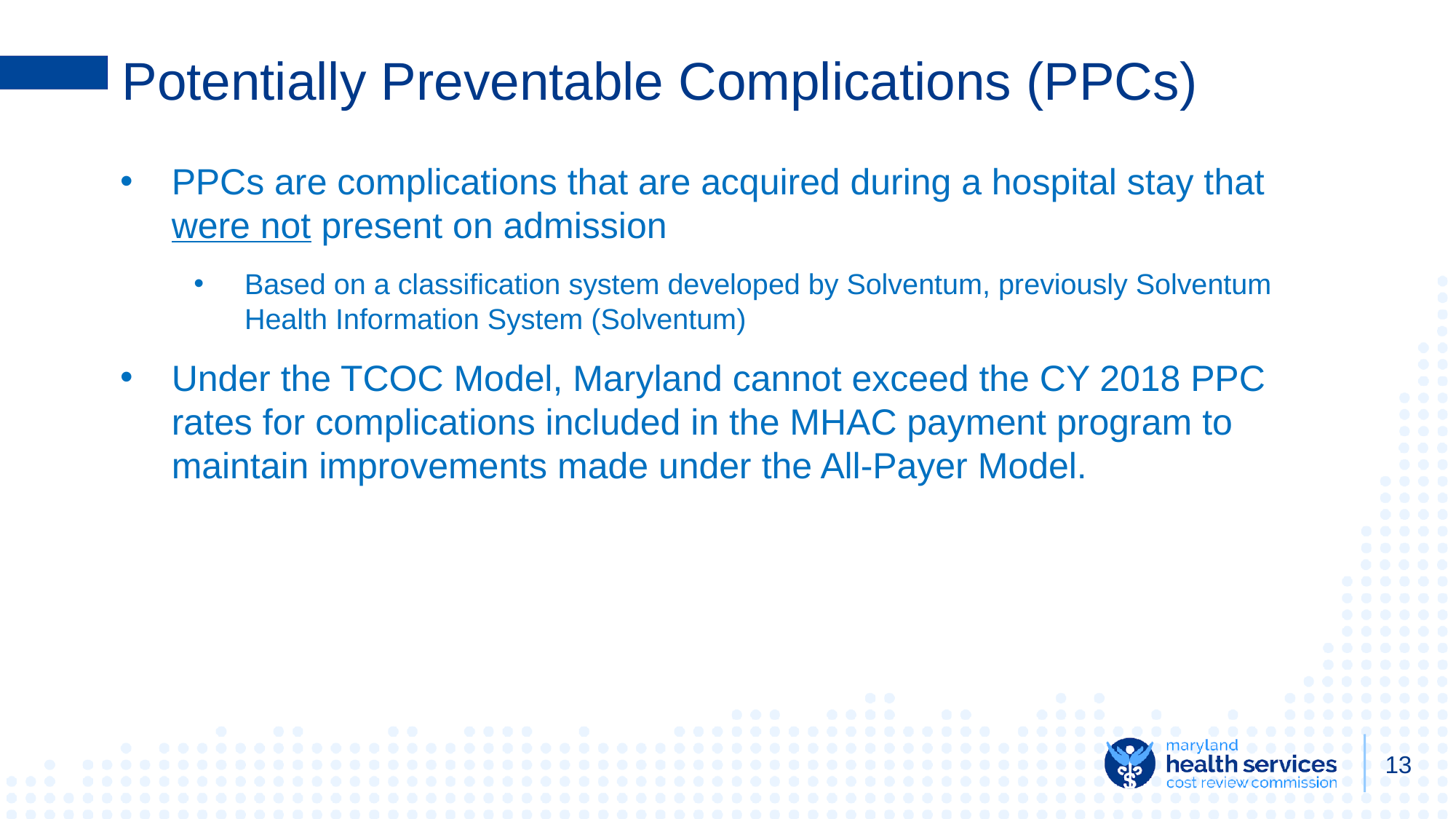

# Potentially Preventable Complications (PPCs)
PPCs are complications that are acquired during a hospital stay that were not present on admission
Based on a classification system developed by Solventum, previously Solventum Health Information System (Solventum)
Under the TCOC Model, Maryland cannot exceed the CY 2018 PPC rates for complications included in the MHAC payment program to maintain improvements made under the All-Payer Model.

13